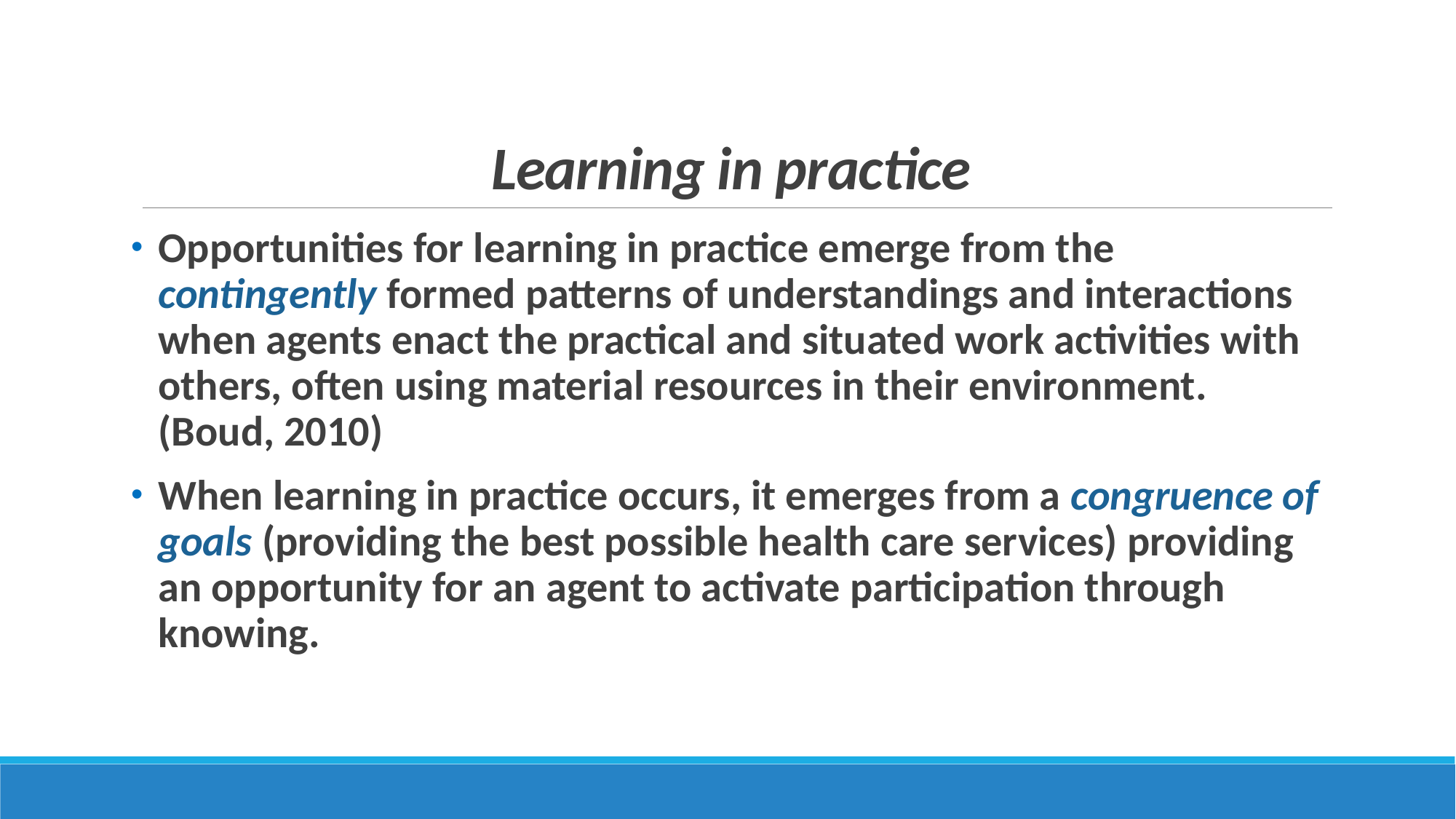

# Learning in practice
Opportunities for learning in practice emerge from the contingently formed patterns of understandings and interactions when agents enact the practical and situated work activities with others, often using material resources in their environment. (Boud, 2010)
When learning in practice occurs, it emerges from a congruence of goals (providing the best possible health care services) providing an opportunity for an agent to activate participation through knowing.